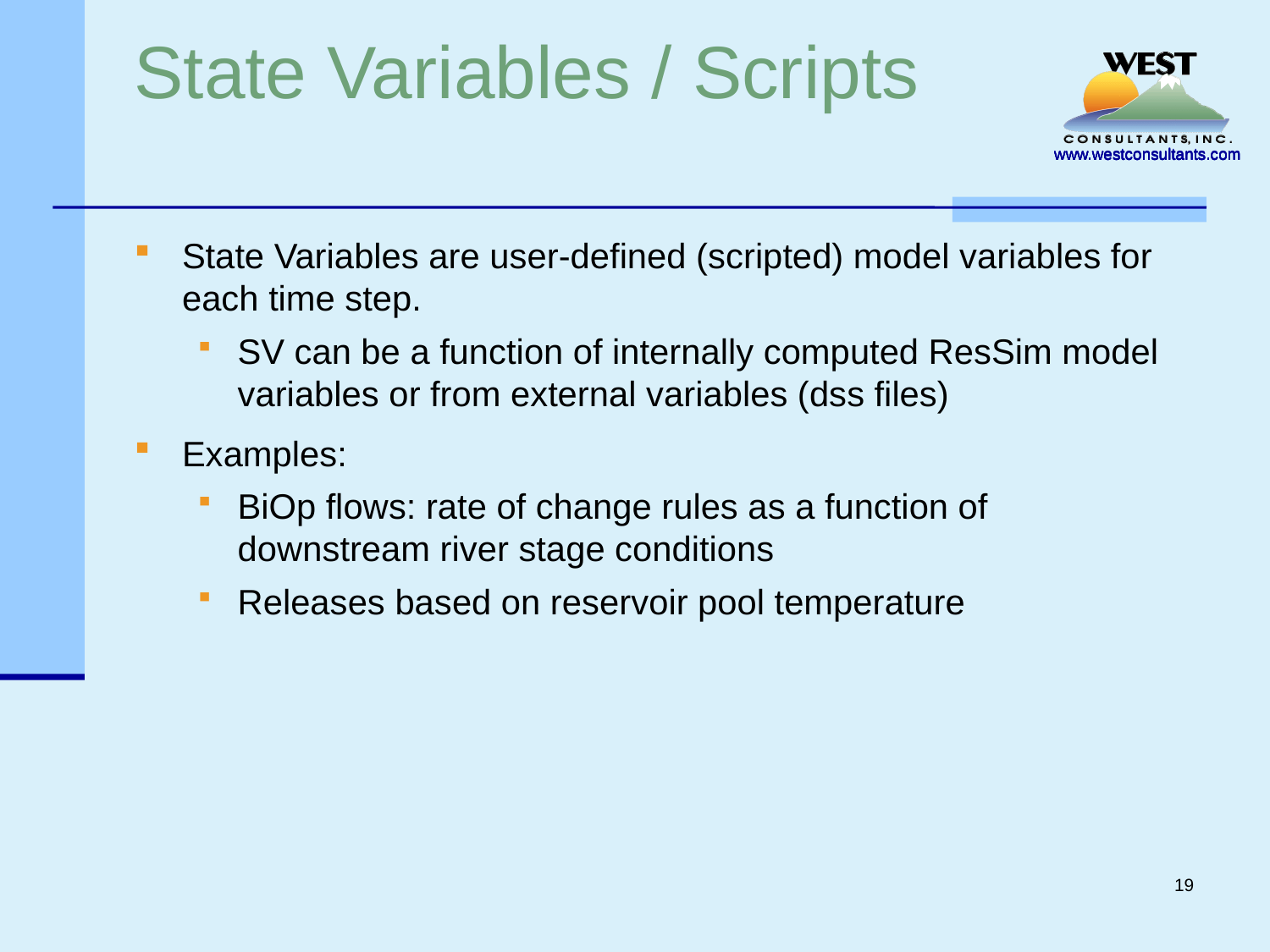

# State Variables / Scripts
State Variables are user-defined (scripted) model variables for each time step.
SV can be a function of internally computed ResSim model variables or from external variables (dss files)
Examples:
BiOp flows: rate of change rules as a function of downstream river stage conditions
Releases based on reservoir pool temperature

19